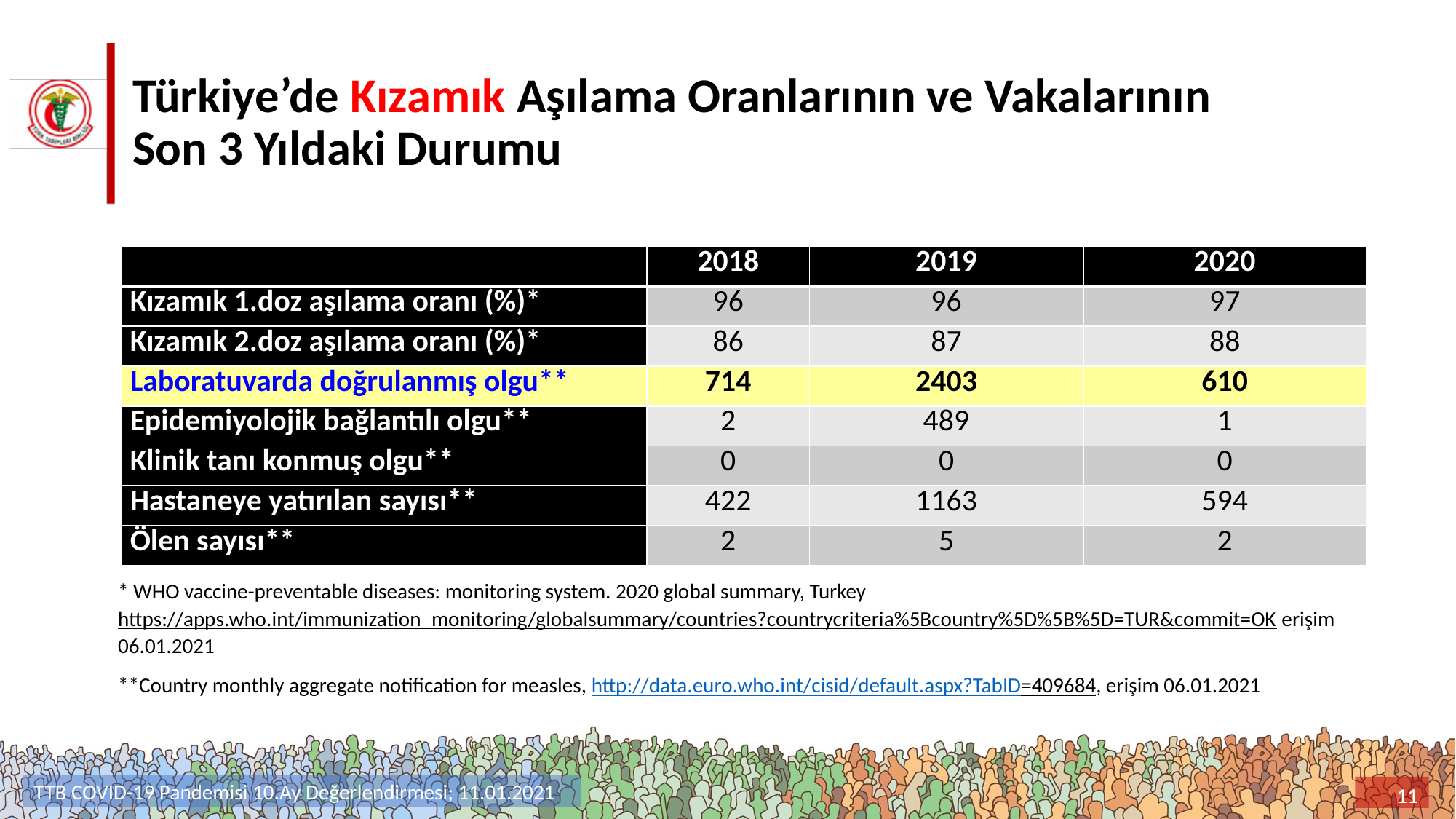

# Türkiye’de Kızamık Aşılama Oranlarının ve Vakalarının Son 3 Yıldaki Durumu
|  | 2018 | 2019 | 2020 |
| --- | --- | --- | --- |
| Kızamık 1.doz aşılama oranı (%)\* | 96 | 96 | 97 |
| Kızamık 2.doz aşılama oranı (%)\* | 86 | 87 | 88 |
| Laboratuvarda doğrulanmış olgu\*\* | 714 | 2403 | 610 |
| Epidemiyolojik bağlantılı olgu\*\* | 2 | 489 | 1 |
| Klinik tanı konmuş olgu\*\* | 0 | 0 | 0 |
| Hastaneye yatırılan sayısı\*\* | 422 | 1163 | 594 |
| Ölen sayısı\*\* | 2 | 5 | 2 |
* WHO vaccine-preventable diseases: monitoring system. 2020 global summary, Turkey
https://apps.who.int/immunization_monitoring/globalsummary/countries?countrycriteria%5Bcountry%5D%5B%5D=TUR&commit=OK erişim 06.01.2021
**Country monthly aggregate notification for measles, http://data.euro.who.int/cisid/default.aspx?TabID=409684, erişim 06.01.2021
TTB COVID-19 Pandemisi 10.Ay Değerlendirmesi; 11.01.2021